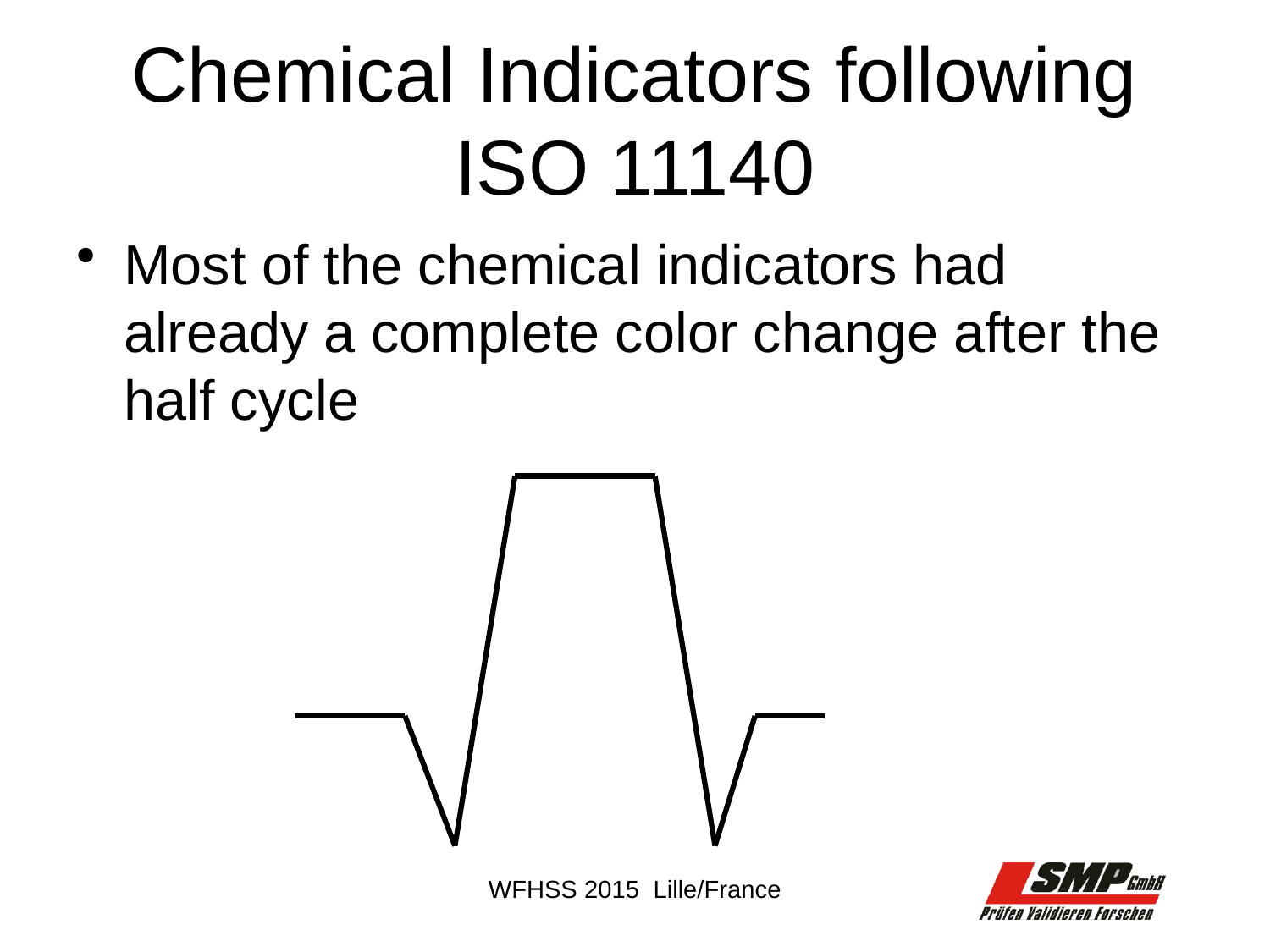

# Chemical Indicators following ISO 11140
Most of the chemical indicators had already a complete color change after the half cycle
WFHSS 2015  Lille/France